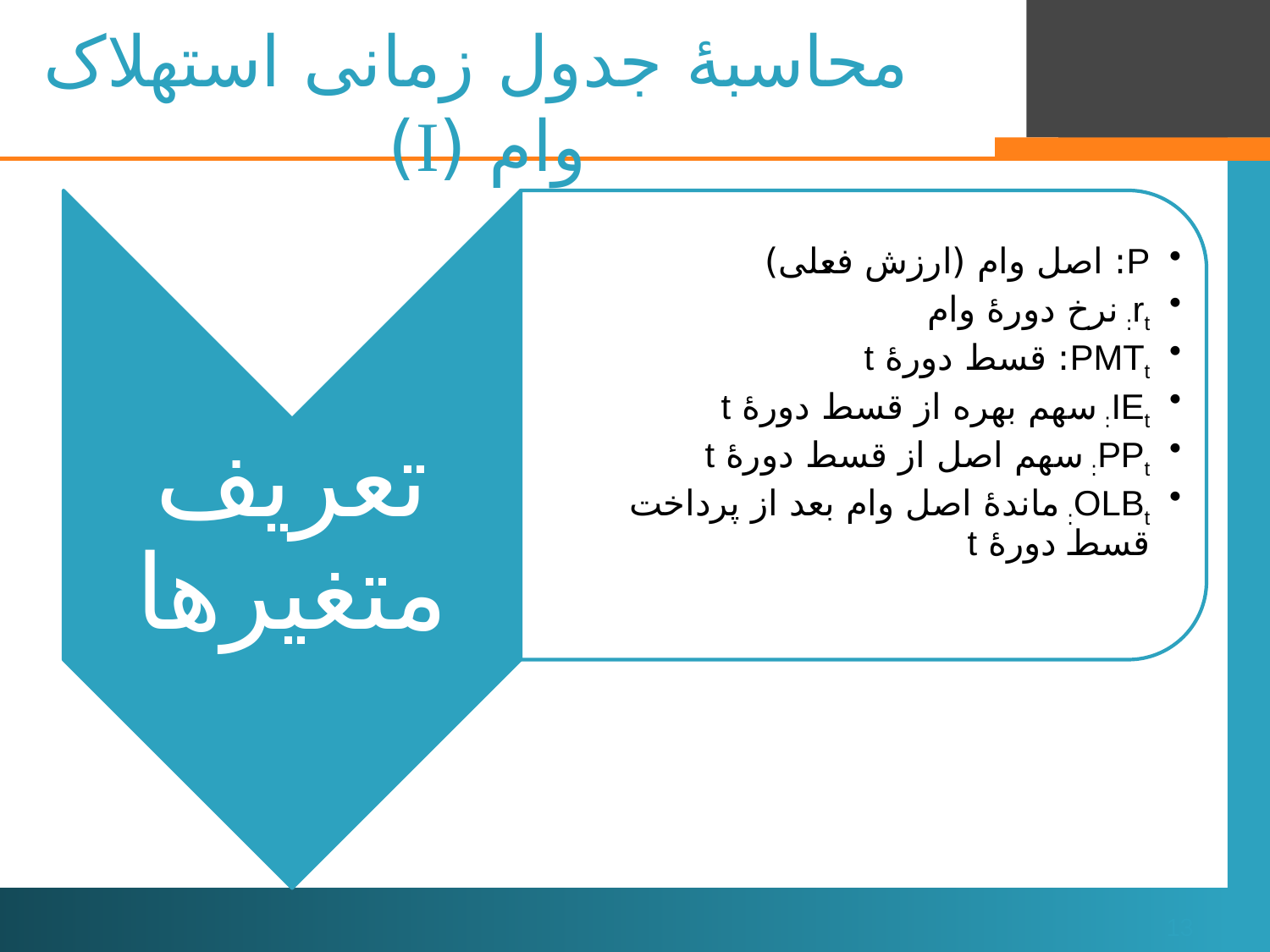

# محاسبۀ جدول زمانی استهلاک وام (I)
تعریف متغیرها
P: اصل وام (ارزش فعلی)
rt: نرخ دورۀ وام
PMTt: قسط دورۀ t
IEt: سهم بهره از قسط دورۀ t
PPt: سهم اصل از قسط دورۀ t
OLBt: ماندۀ اصل وام بعد از پرداخت قسط دورۀ t

13